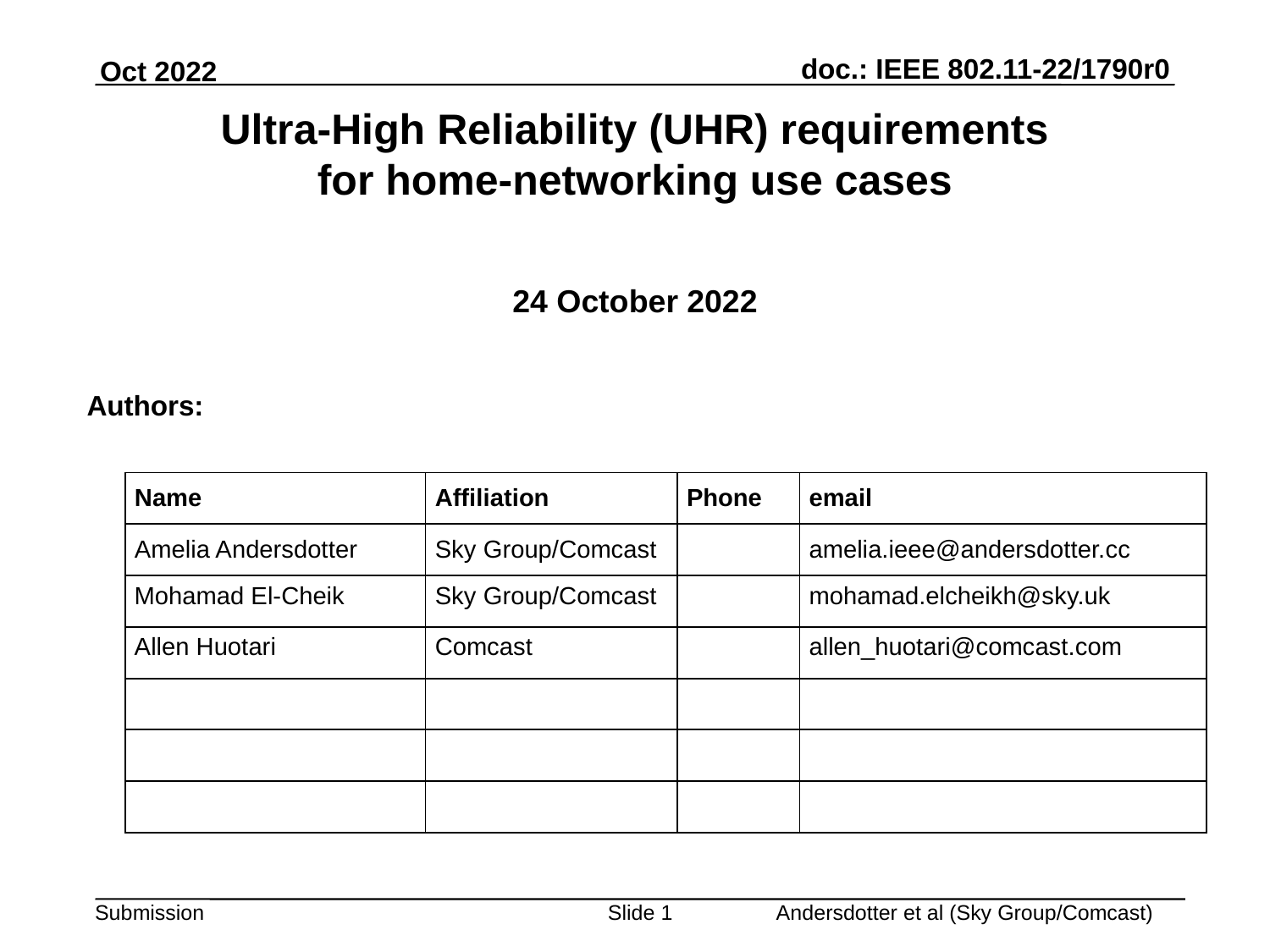

# Ultra-High Reliability (UHR) requirements for home-networking use cases
24 October 2022
Authors:
| Name | Affiliation | Phone | email |
| --- | --- | --- | --- |
| Amelia Andersdotter | Sky Group/Comcast |  | amelia.ieee@andersdotter.cc |
| Mohamad El-Cheik | Sky Group/Comcast |  | mohamad.elcheikh@sky.uk |
| Allen Huotari | Comcast |  | allen\_huotari@comcast.com |
|  |  |  |  |
|  |  |  |  |
|  |  |  |  |
Slide 1
Andersdotter et al (Sky Group/Comcast)